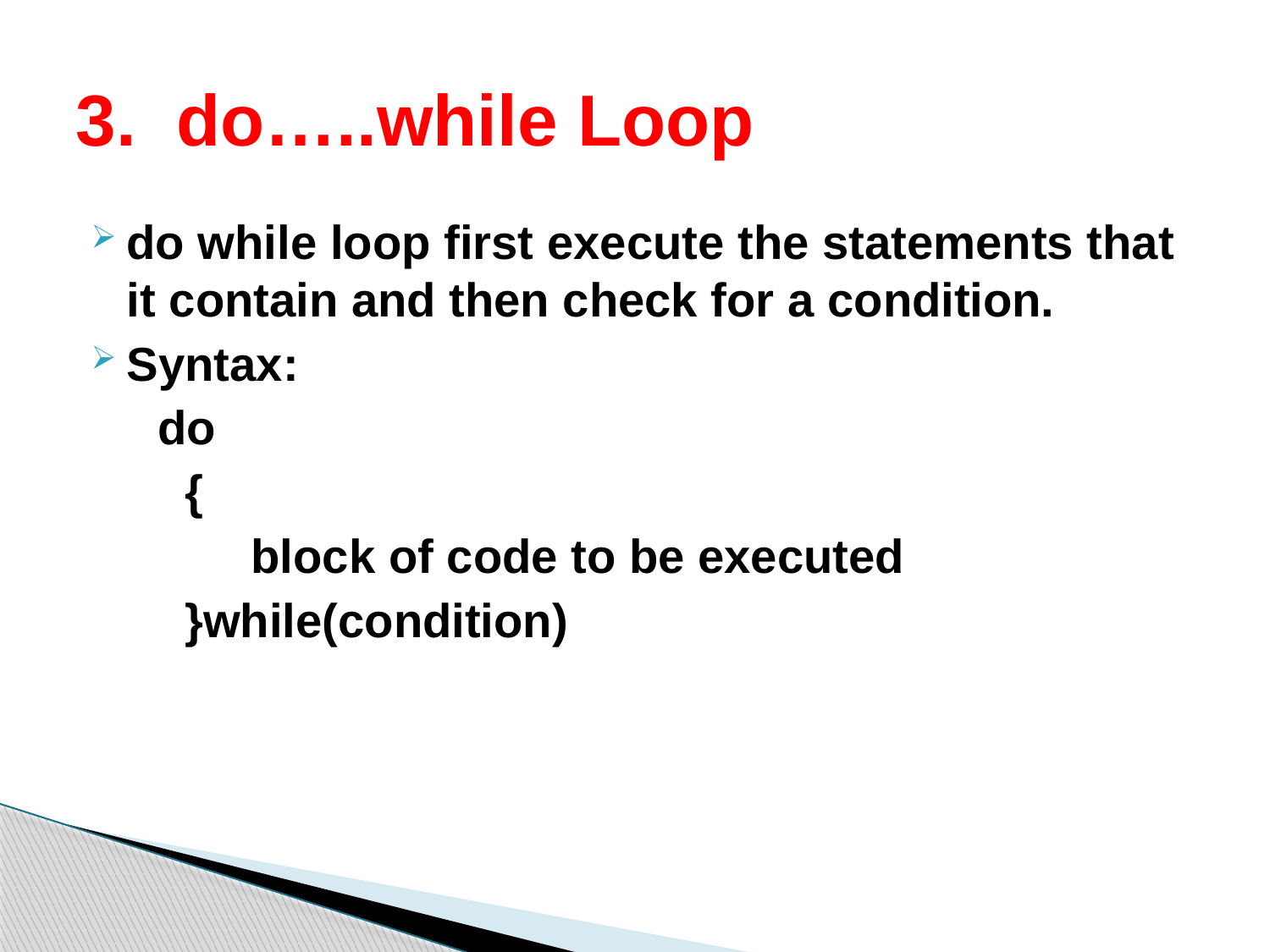

# 3.  do…..while Loop
do while loop first execute the statements that it contain and then check for a condition.
Syntax:
     do
       {
            block of code to be executed
       }while(condition)